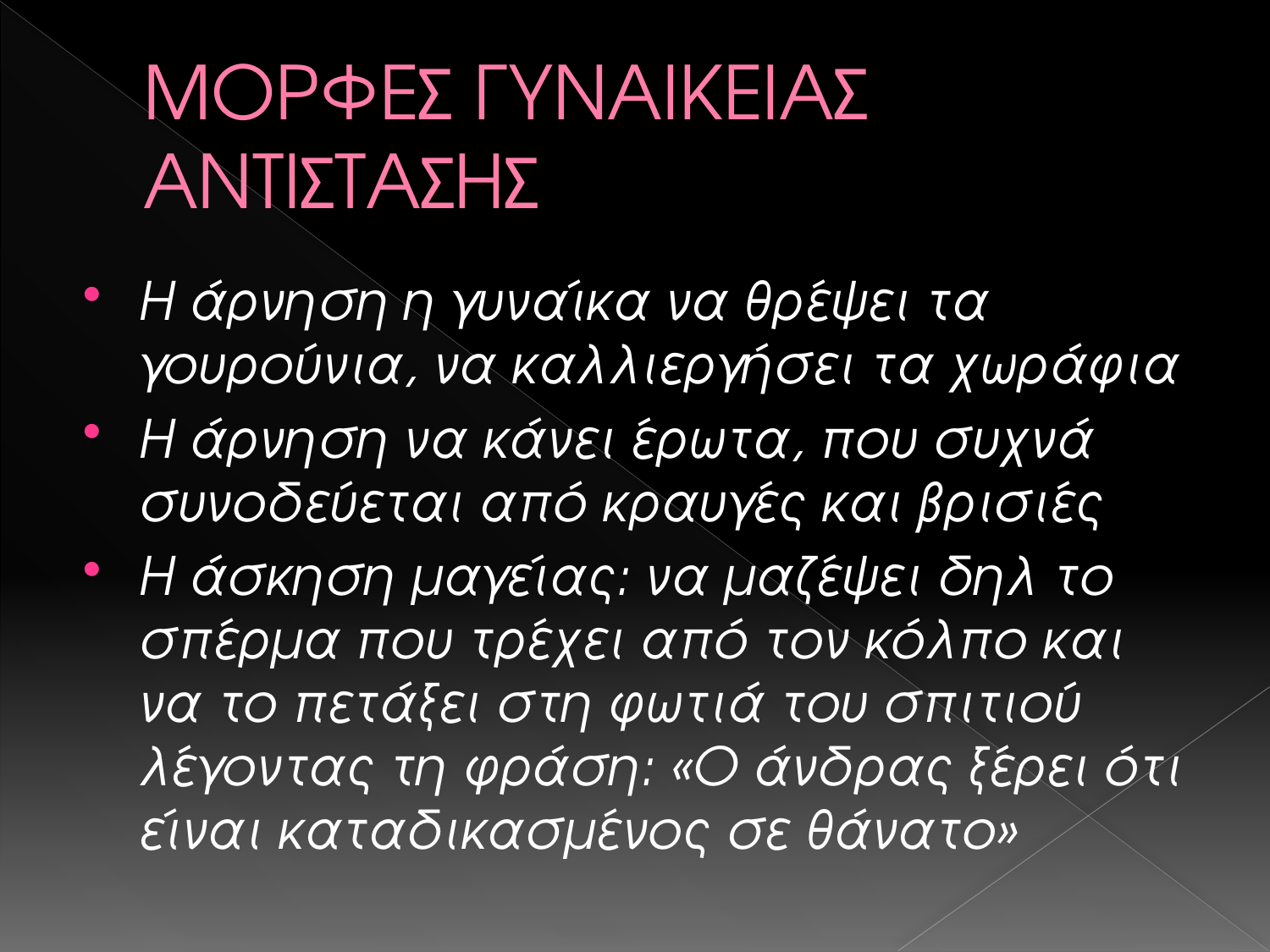

# ΜΟΡΦΕΣ ΓΥΝΑΙΚΕΙΑΣ ΑΝΤΙΣΤΑΣΗΣ
Η άρνηση η γυναίκα να θρέψει τα γουρούνια, να καλλιεργήσει τα χωράφια
Η άρνηση να κάνει έρωτα, που συχνά συνοδεύεται από κραυγές και βρισιές
Η άσκηση μαγείας: να μαζέψει δηλ το σπέρμα που τρέχει από τον κόλπο και να το πετάξει στη φωτιά του σπιτιού λέγοντας τη φράση: «Ο άνδρας ξέρει ότι είναι καταδικασμένος σε θάνατο»